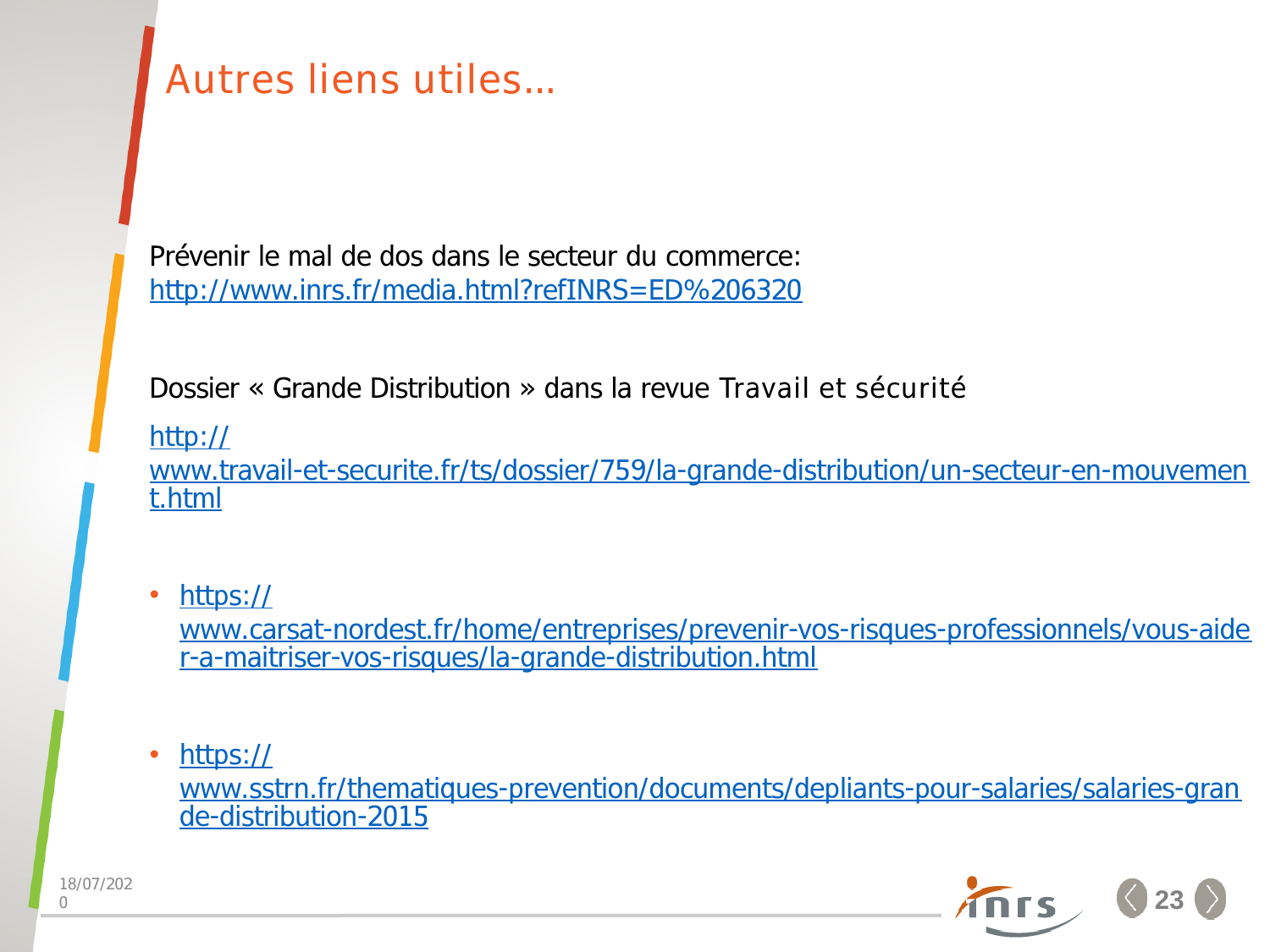

# Autres liens utiles…
Prévenir le mal de dos dans le secteur du commerce: http://www.inrs.fr/media.html?refINRS=ED%206320

Dossier « Grande Distribution » dans la revue Travail et sécurité
http://www.travail-et-securite.fr/ts/dossier/759/la-grande-distribution/un-secteur-en-mouvement.html

https://www.carsat-nordest.fr/home/entreprises/prevenir-vos-risques-professionnels/vous-aider-a-maitriser-vos-risques/la-grande-distribution.html

https://www.sstrn.fr/thematiques-prevention/documents/depliants-pour-salaries/salaries-grande-distribution-2015

18/07/2020